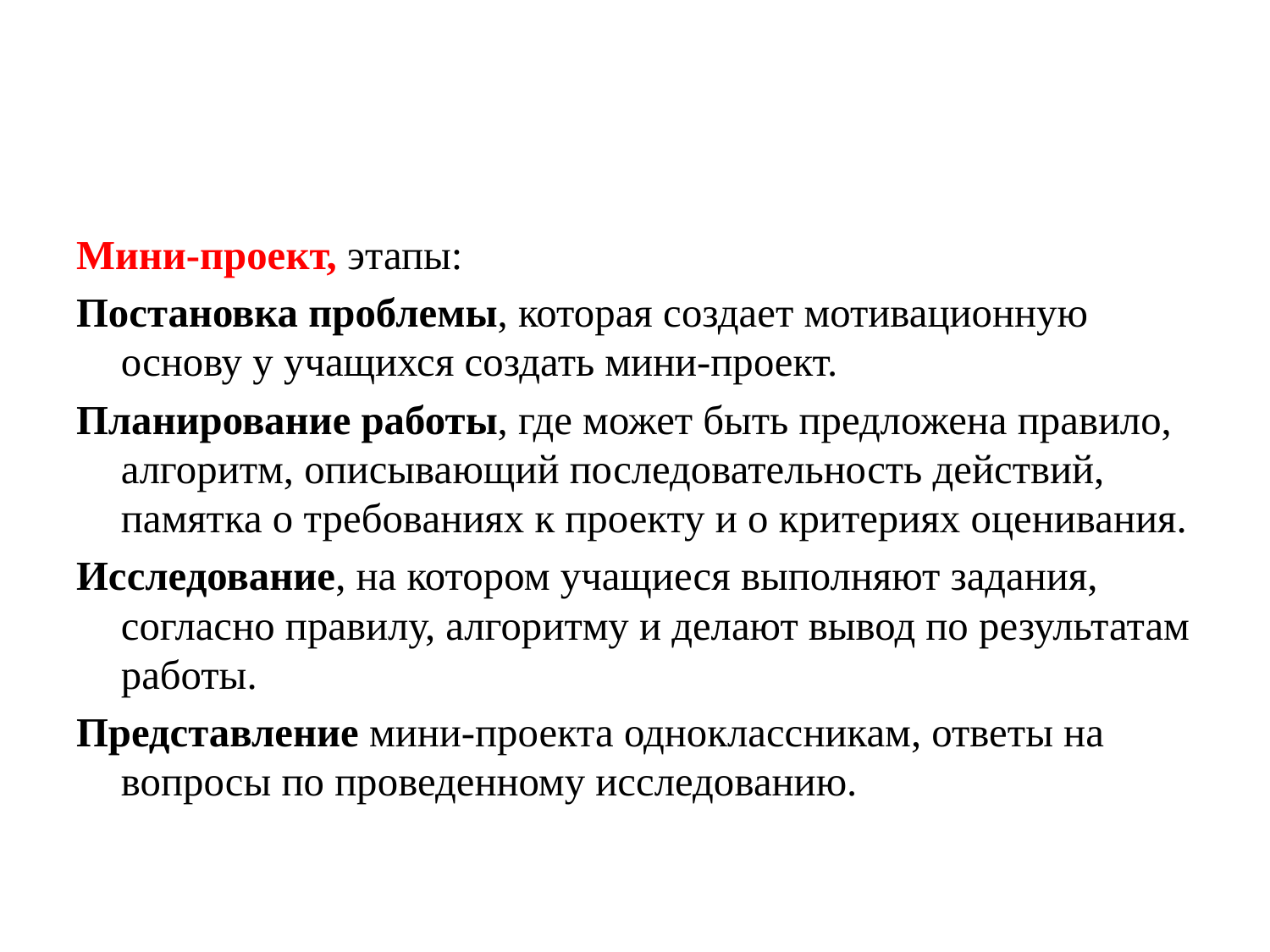

#
Мини-проект, этапы:
Постановка проблемы, которая создает мотивационную основу у учащихся создать мини-проект.
Планирование работы, где может быть предложена правило, алгоритм, описывающий последовательность действий, памятка о требованиях к проекту и о критериях оценивания.
Исследование, на котором учащиеся выполняют задания, согласно правилу, алгоритму и делают вывод по результатам работы.
Представление мини-проекта одноклассникам, ответы на вопросы по проведенному исследованию.